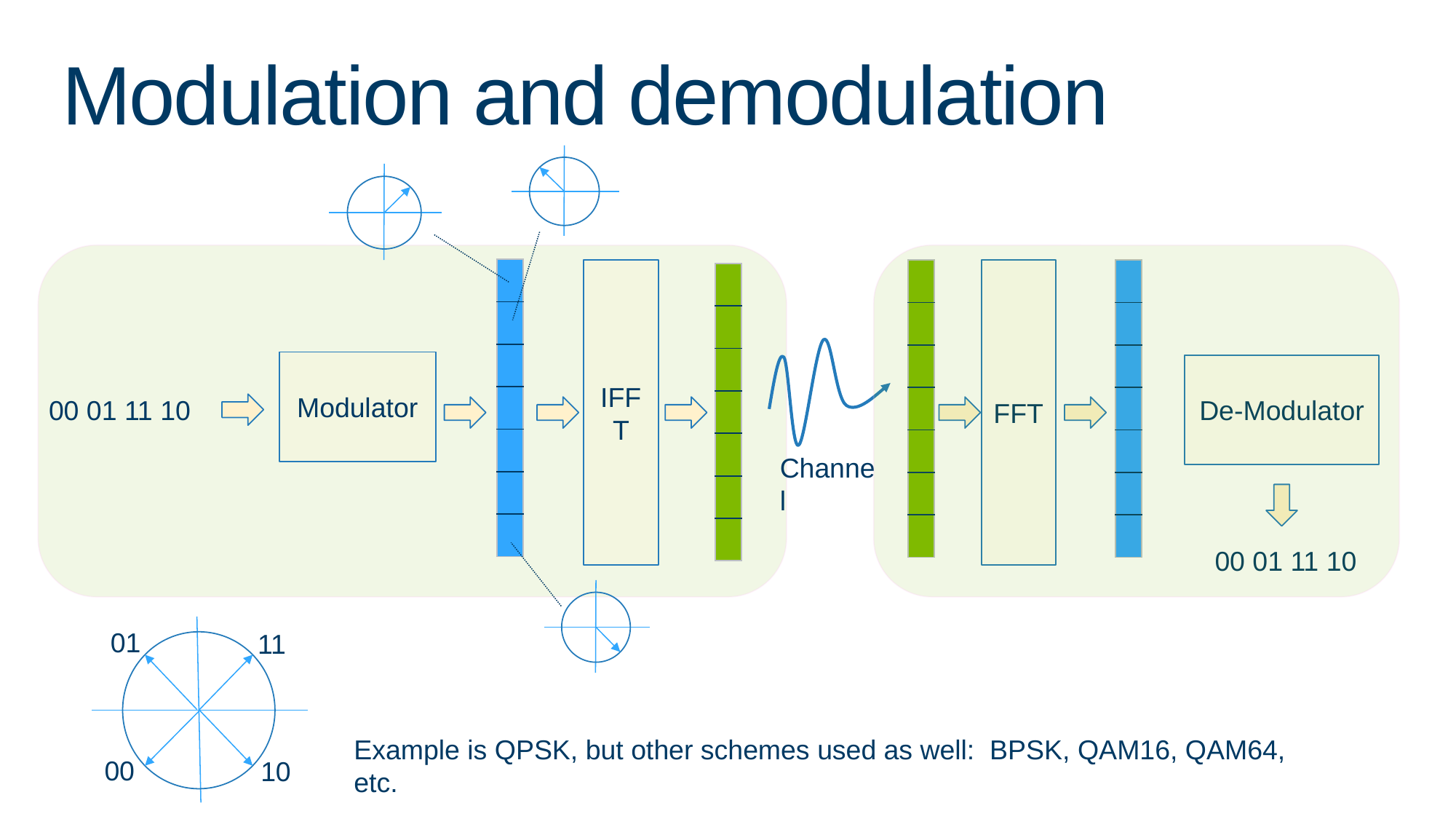

# Modulation and demodulation

|  |
| --- |
|  |
|  |
|  |
|  |
|  |
|  |
IFFT
|  |
| --- |
|  |
|  |
|  |
|  |
|  |
|  |
|  |
| --- |
|  |
|  |
|  |
|  |
|  |
|  |
FFT
|  |
| --- |
|  |
|  |
|  |
|  |
|  |
|  |

Modulator
De-Modulator
00 01 11 10

Channel

00 01 11 10

11

01
00
10
Example is QPSK, but other schemes used as well:  BPSK, QAM16, QAM64, etc.